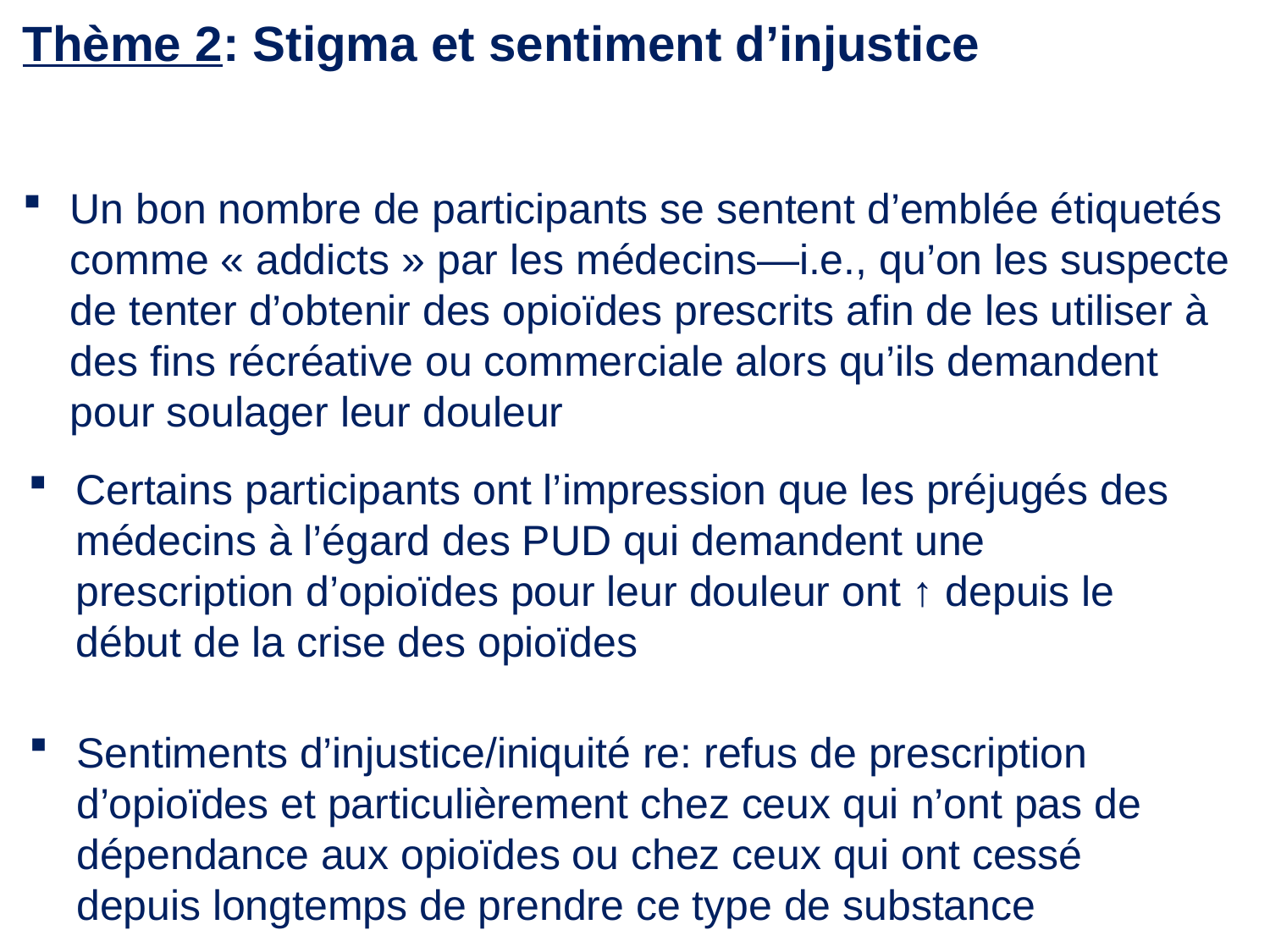

Thème 2: Stigma et sentiment d’injustice

Un bon nombre de participants se sentent d’emblée étiquetés comme « addicts » par les médecins—i.e., qu’on les suspecte de tenter d’obtenir des opioïdes prescrits afin de les utiliser à des fins récréative ou commerciale alors qu’ils demandent pour soulager leur douleur

Certains participants ont l’impression que les préjugés des médecins à l’égard des PUD qui demandent une prescription d’opioïdes pour leur douleur ont ↑ depuis le début de la crise des opioïdes

Sentiments d’injustice/iniquité re: refus de prescription d’opioïdes et particulièrement chez ceux qui n’ont pas de dépendance aux opioïdes ou chez ceux qui ont cessé depuis longtemps de prendre ce type de substance